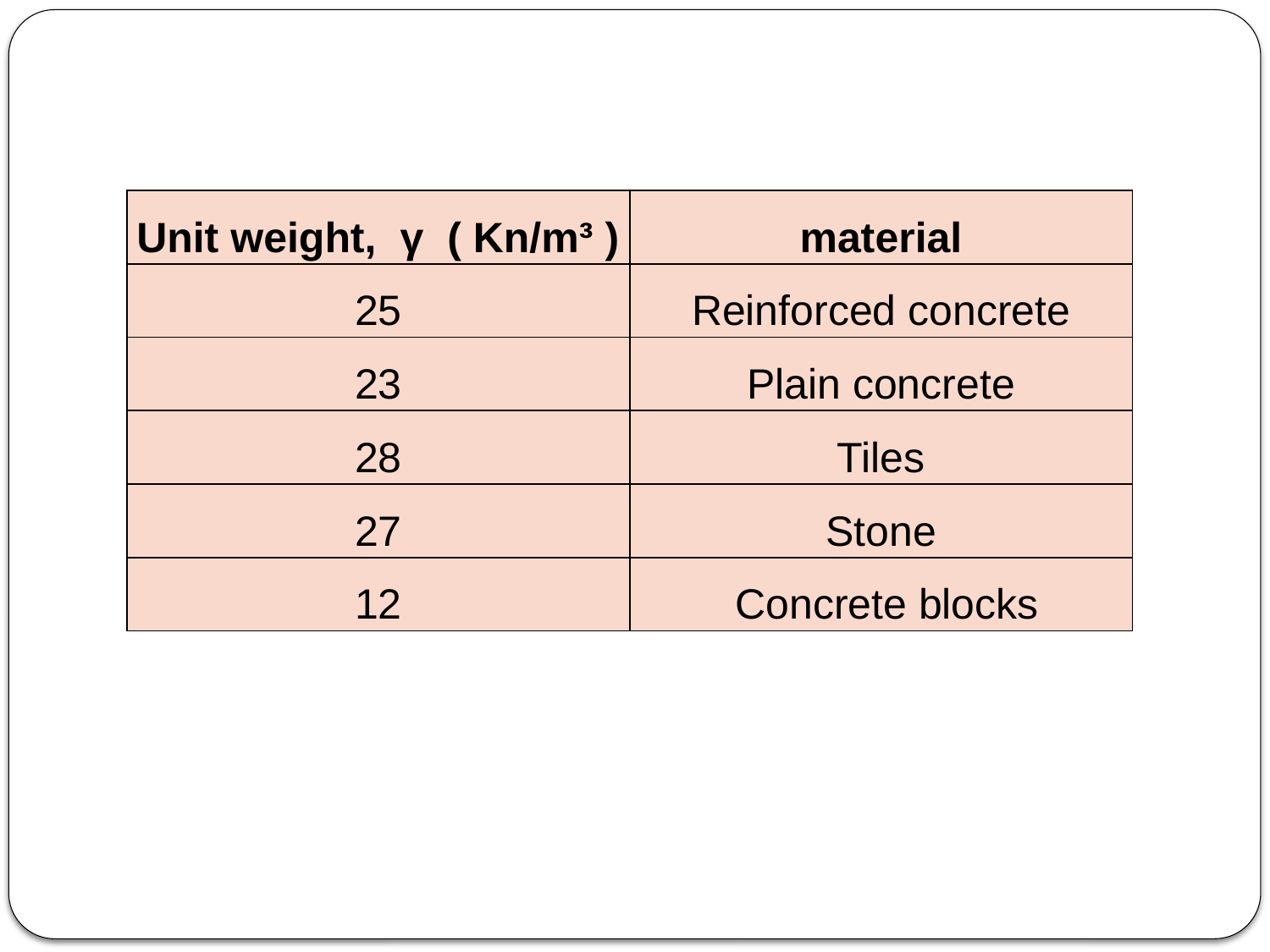

| Unit weight, γ ( Kn/m³ ) | material |
| --- | --- |
| 25 | Reinforced concrete |
| 23 | Plain concrete |
| 28 | Tiles |
| 27 | Stone |
| 12 | Concrete blocks |